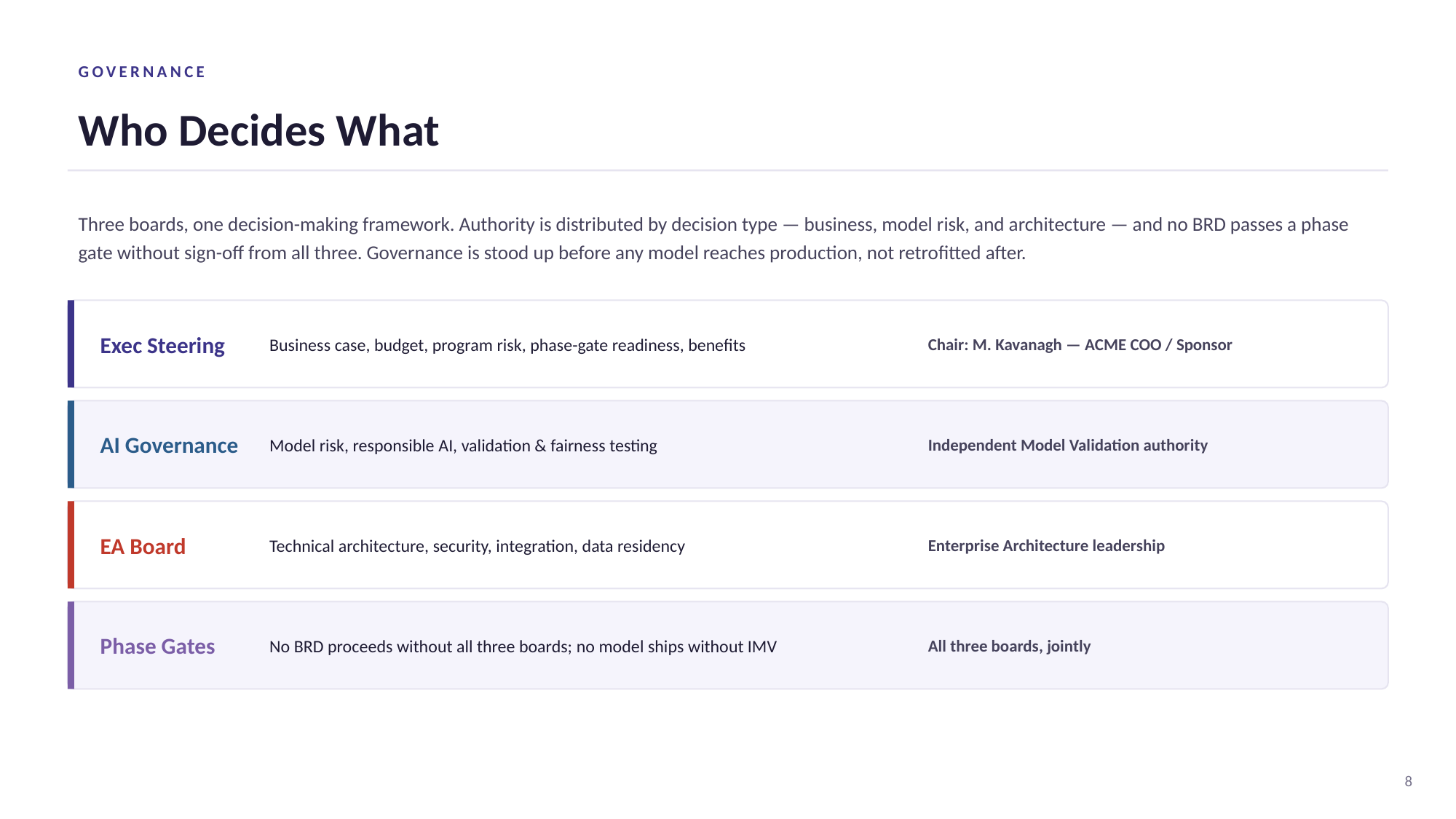

GOVERNANCE
Who Decides What

Three boards, one decision-making framework. Authority is distributed by decision type — business, model risk, and architecture — and no BRD passes a phase gate without sign-off from all three. Governance is stood up before any model reaches production, not retrofitted after.

Exec Steering
Business case, budget, program risk, phase-gate readiness, benefits
Chair: M. Kavanagh — ACME COO / Sponsor

AI Governance
Model risk, responsible AI, validation & fairness testing
Independent Model Validation authority

EA Board
Technical architecture, security, integration, data residency
Enterprise Architecture leadership

Phase Gates
No BRD proceeds without all three boards; no model ships without IMV
All three boards, jointly
8